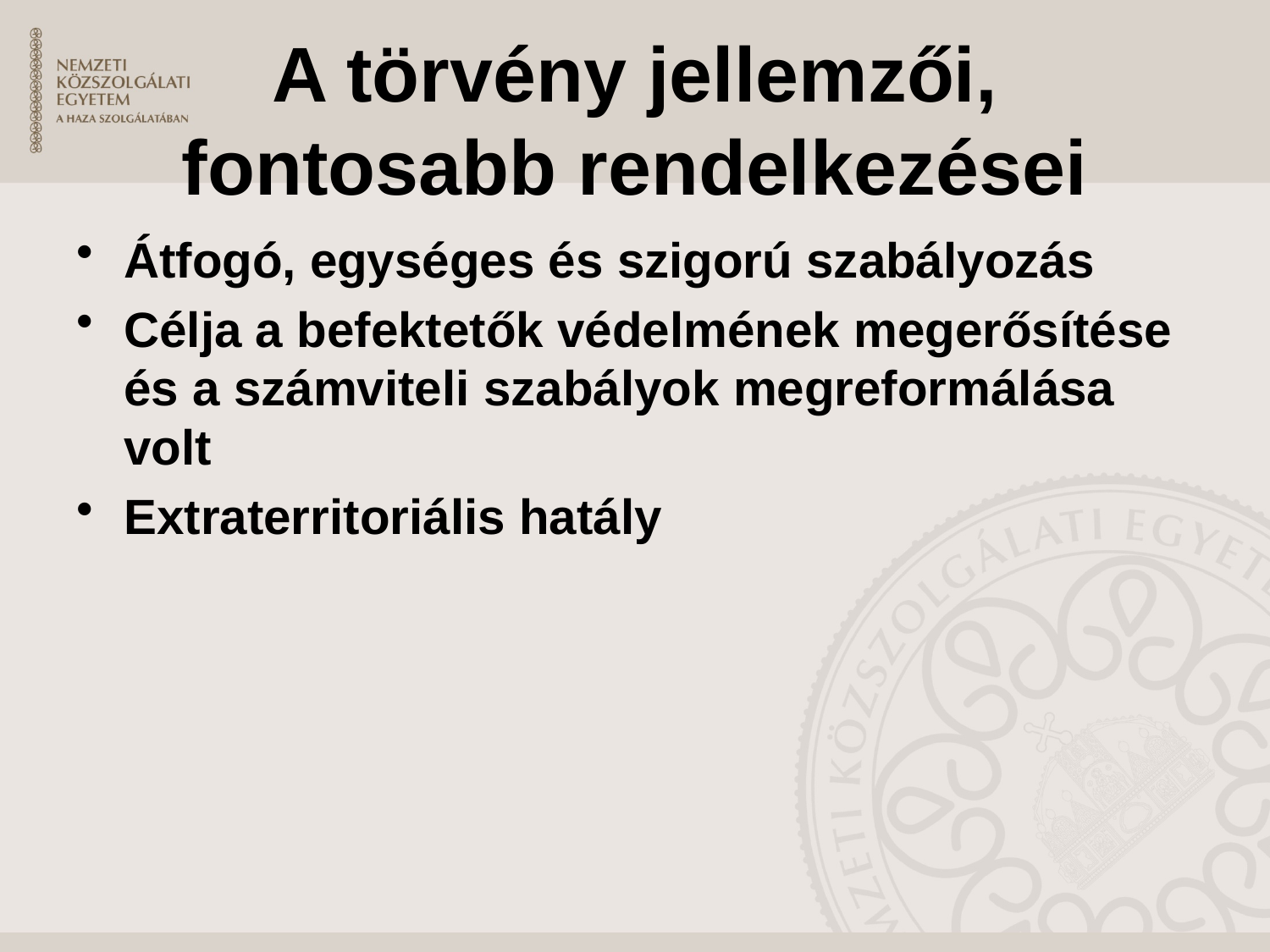

# A törvény jellemzői, fontosabb rendelkezései
Átfogó, egységes és szigorú szabályozás
Célja a befektetők védelmének megerősítése és a számviteli szabályok megreformálása volt
Extraterritoriális hatály